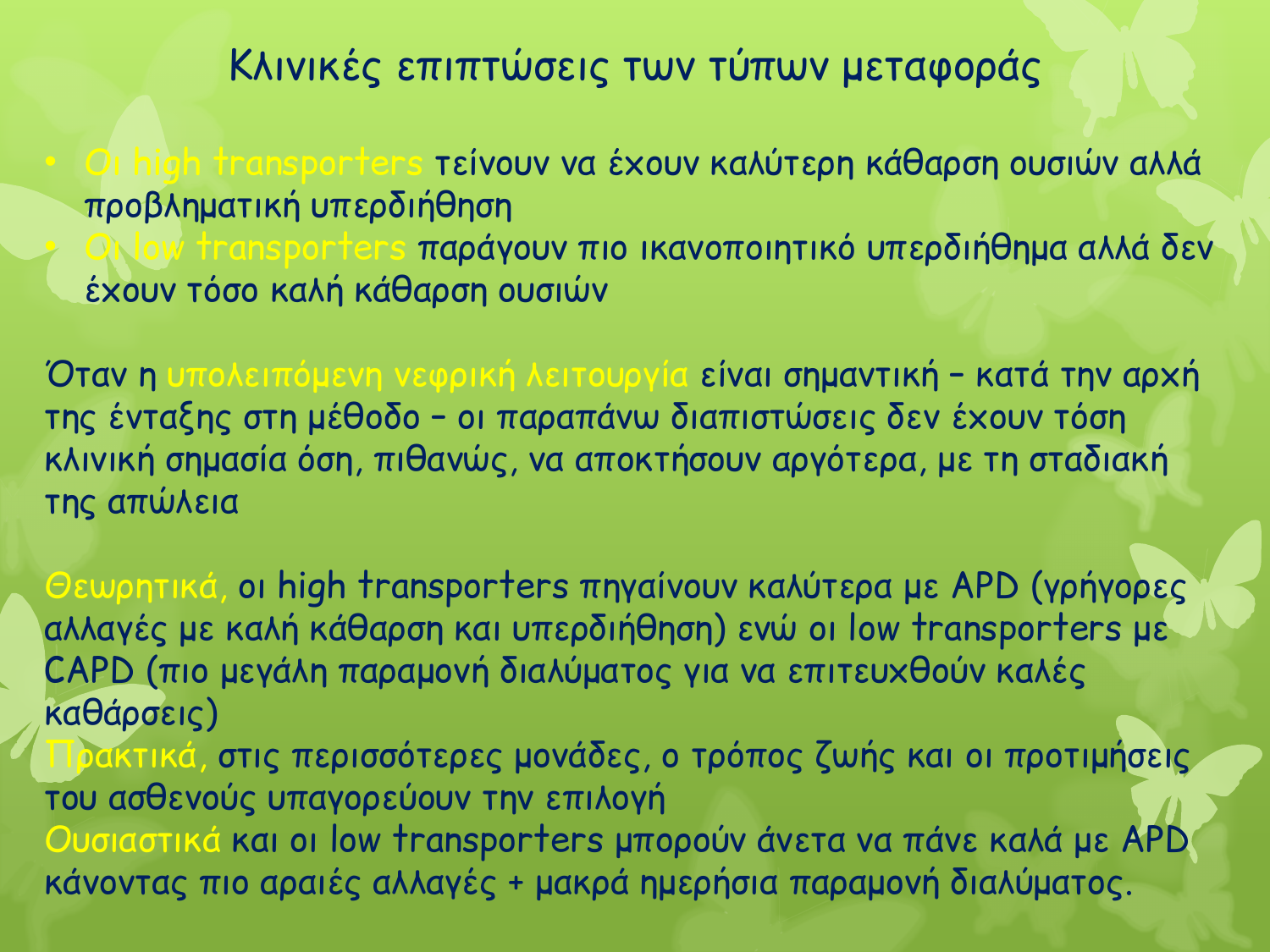

Κλινικές επιπτώσεις των τύπων μεταφοράς

Οι high transporters τείνουν να έχουν καλύτερη κάθαρση ουσιών αλλά προβληματική υπερδιήθηση
Οι low transporters παράγουν πιο ικανοποιητικό υπερδιήθημα αλλά δεν έχουν τόσο καλή κάθαρση ουσιών

Όταν η υπολειπόμενη νεφρική λειτουργία είναι σημαντική – κατά την αρχή της ένταξης στη μέθοδο – οι παραπάνω διαπιστώσεις δεν έχουν τόση κλινική σημασία όση, πιθανώς, να αποκτήσουν αργότερα, με τη σταδιακή της απώλεια

Θεωρητικά, οι high transporters πηγαίνουν καλύτερα με APD (γρήγορες αλλαγές με καλή κάθαρση και υπερδιήθηση) ενώ οι low transporters με CAPD (πιο μεγάλη παραμονή διαλύματος για να επιτευχθούν καλές καθάρσεις)
Πρακτικά, στις περισσότερες μονάδες, ο τρόπος ζωής και οι προτιμήσεις του ασθενούς υπαγορεύουν την επιλογή
Ουσιαστικά και οι low transporters μπορούν άνετα να πάνε καλά με APD κάνοντας πιο αραιές αλλαγές + μακρά ημερήσια παραμονή διαλύματος.